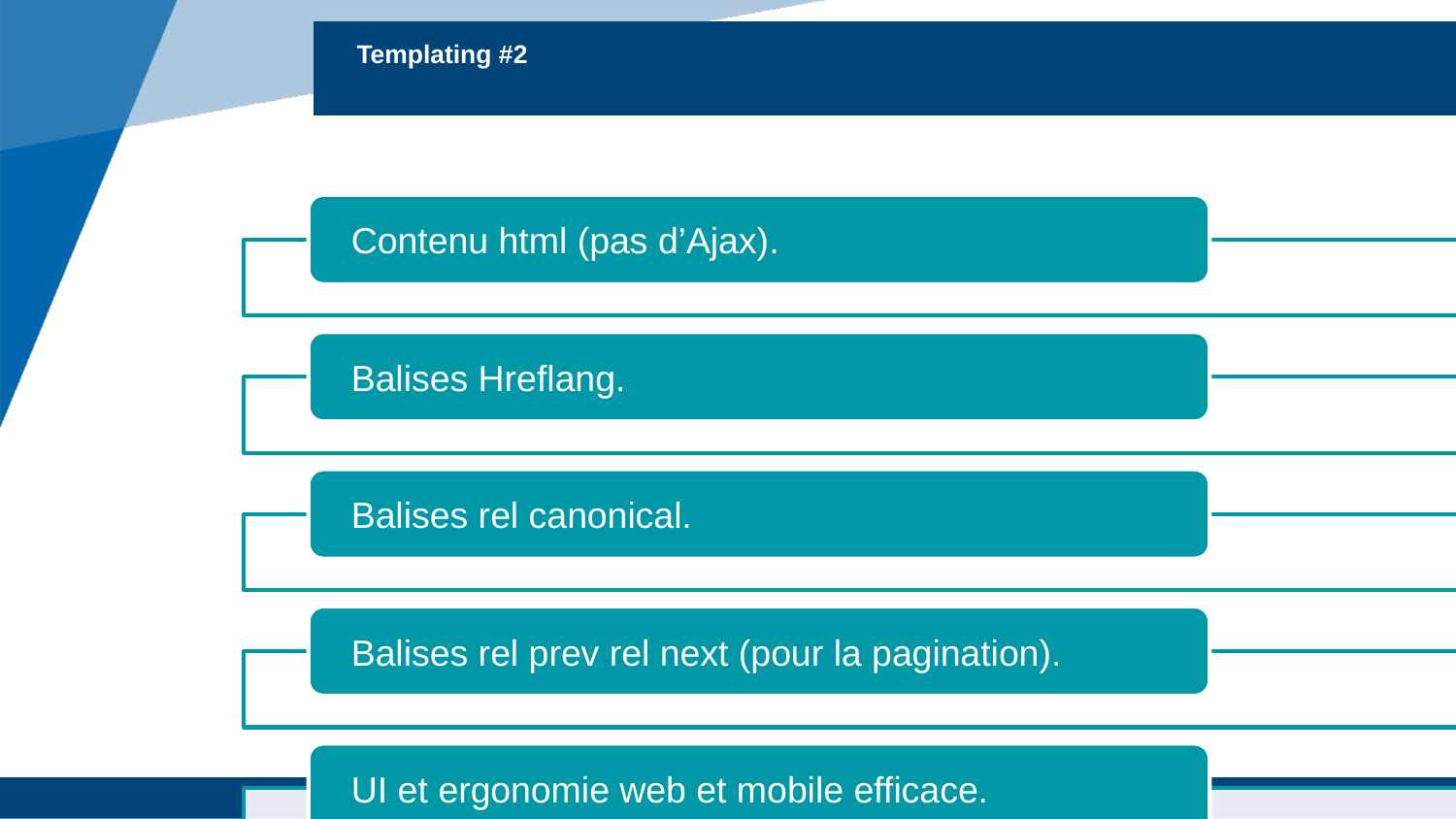

# Templating #2

Contenu html (pas d’Ajax).

Balises Hreflang.

Balises rel canonical.

Balises rel prev rel next (pour la pagination).

UI et ergonomie web et mobile efficace.